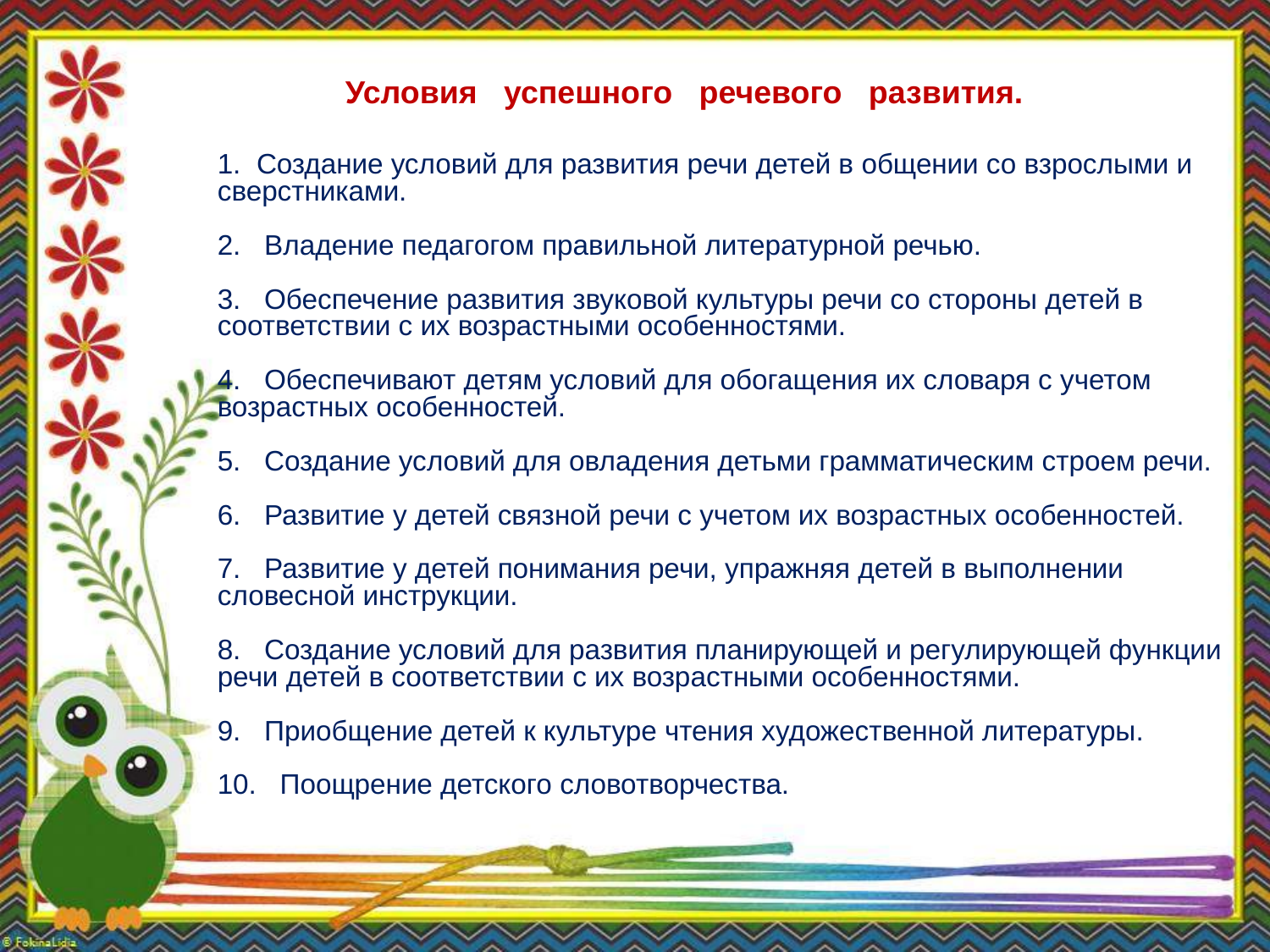

Условия   успешного   речевого   развития.
1.  Создание условий для развития речи детей в общении со взрослыми и сверстниками.

2.   Владение педагогом правильной литературной речью.

3.   Обеспечение развития звуковой культуры речи со стороны детей в соответствии с их возрастными особенностями.

4.   Обеспечивают детям условий для обогащения их словаря с учетом возрастных особенностей.

5.   Создание условий для овладения детьми грамматическим строем речи.

6.   Развитие у детей связной речи с учетом их возрастных особенностей.

7.   Развитие у детей понимания речи, упражняя детей в выполнении словесной инструкции.

8.   Создание условий для развития планирующей и регулирующей функции речи детей в соответствии с их возрастными особенностями.

9.   Приобщение детей к культуре чтения художественной литературы.

10.   Поощрение детского словотворчества.